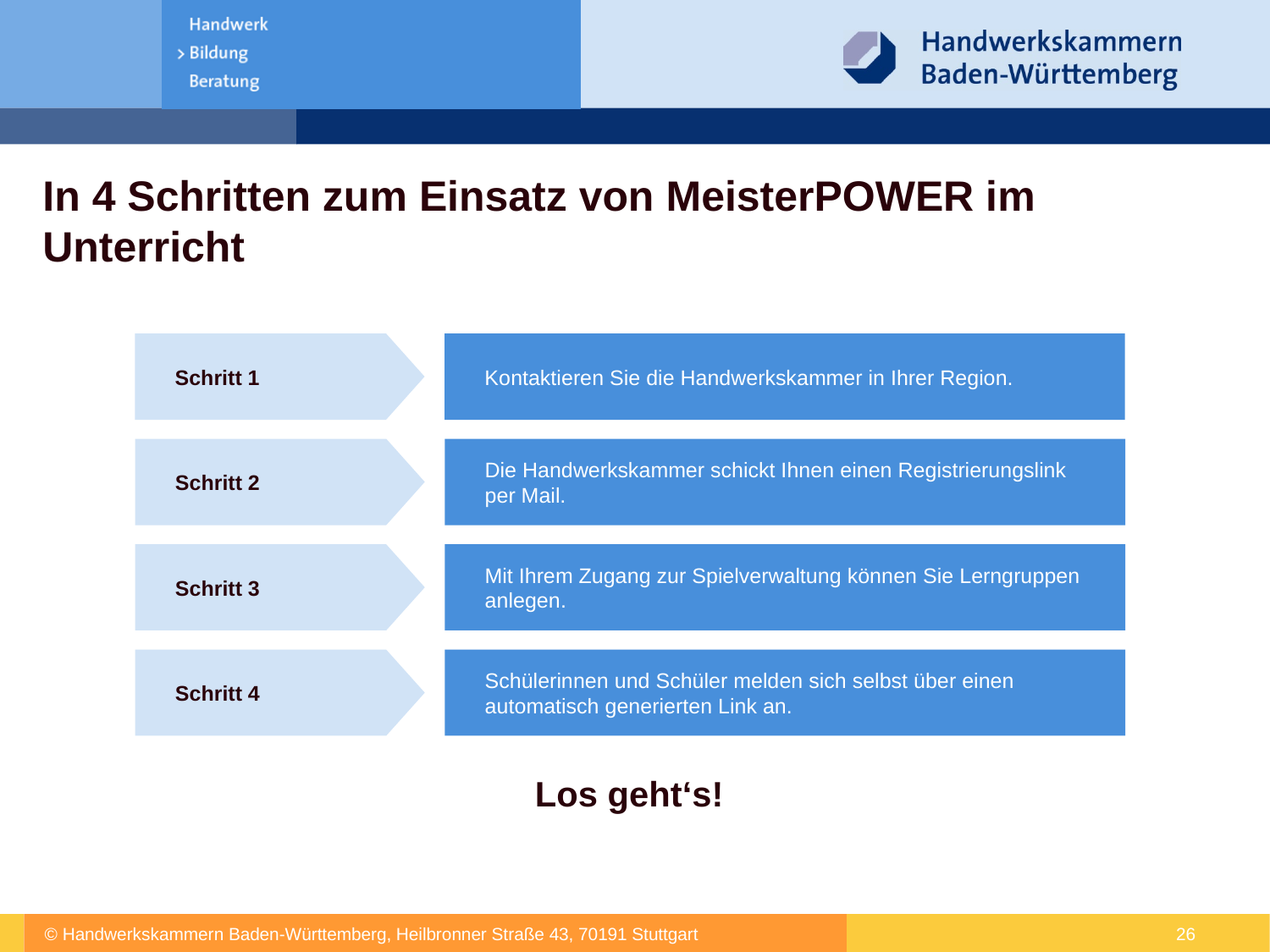

# In 4 Schritten zum Einsatz von MeisterPOWER im Unterricht
Schritt 1
Kontaktieren Sie die Handwerkskammer in Ihrer Region.
Schritt 2
Die Handwerkskammer schickt Ihnen einen Registrierungslink per Mail.
Schritt 3
Mit Ihrem Zugang zur Spielverwaltung können Sie Lerngruppen anlegen.
Schritt 4
Schülerinnen und Schüler melden sich selbst über einen automatisch generierten Link an.
Los geht‘s!
26